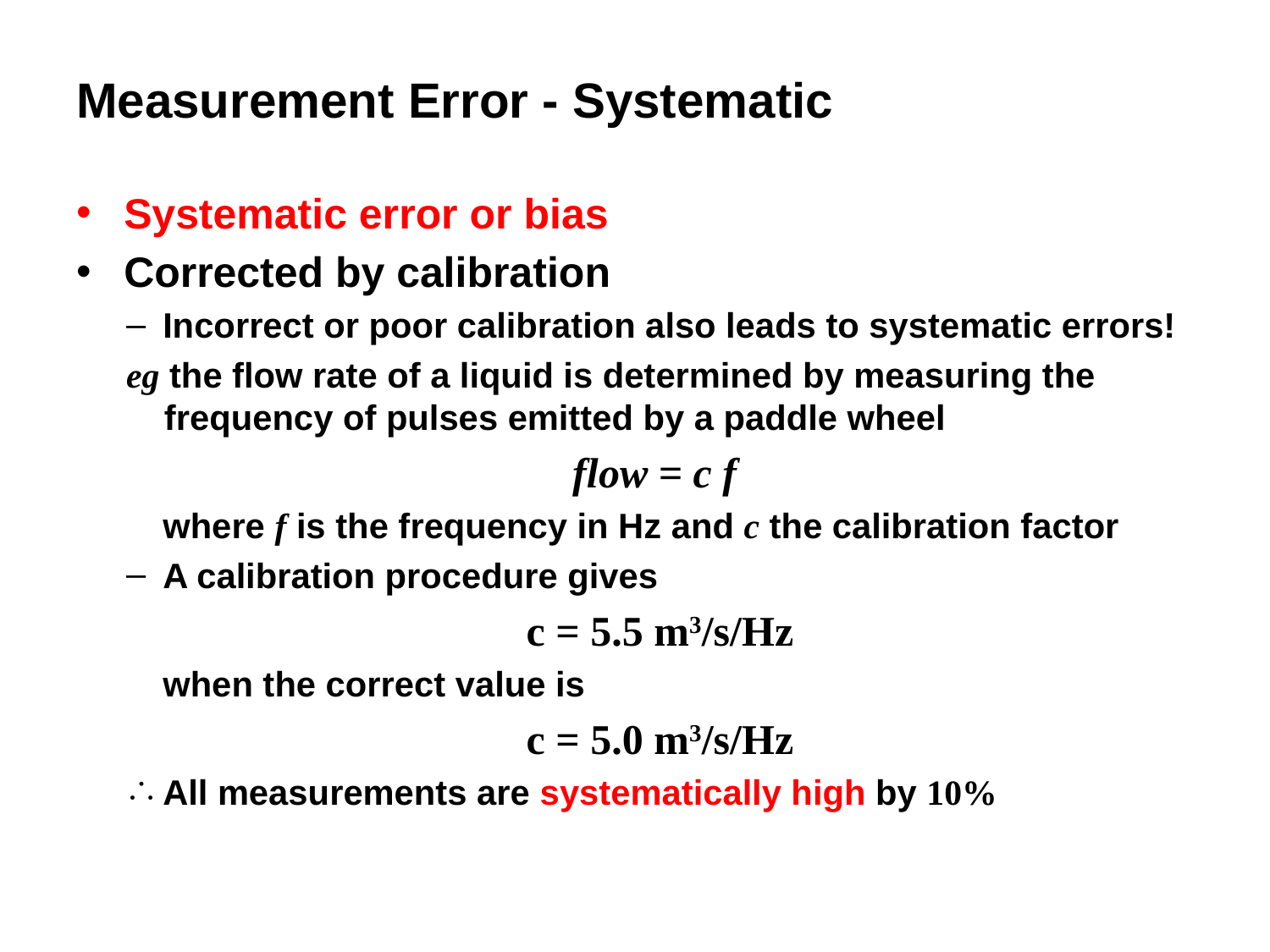

# Measurement Error - Systematic
Systematic error or bias
Corrected by calibration
Incorrect or poor calibration also leads to systematic errors!
eg the flow rate of a liquid is determined by measuring the frequency of pulses emitted by a paddle wheel
flow = c f
where f is the frequency in Hz and c the calibration factor
A calibration procedure gives
c = 5.5 m3/s/Hz
when the correct value is
c = 5.0 m3/s/Hz
All measurements are systematically high by 10%